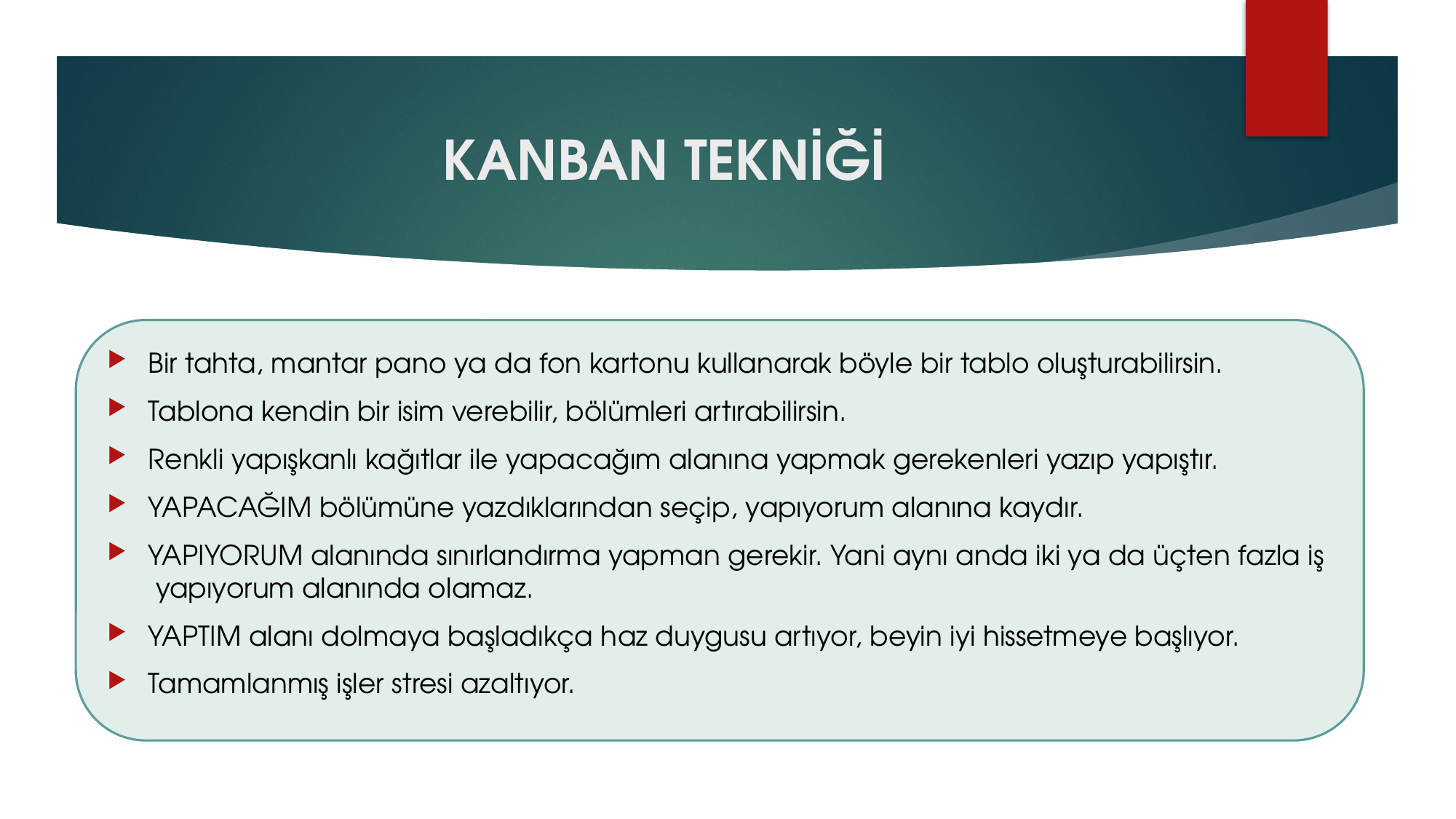

# KANBAN TEKNİĞİ
Bir tahta, mantar pano ya da fon kartonu kullanarak böyle bir tablo oluşturabilirsin.
Tablona kendin bir isim verebilir, bölümleri artırabilirsin.
Renkli yapışkanlı kağıtlar ile yapacağım alanına yapmak gerekenleri yazıp yapıştır.
YAPACAĞIM bölümüne yazdıklarından seçip, yapıyorum alanına kaydır.
YAPIYORUM alanında sınırlandırma yapman gerekir. Yani aynı anda iki ya da üçten fazla iş  yapıyorum alanında olamaz.
YAPTIM alanı dolmaya başladıkça haz duygusu artıyor, beyin iyi hissetmeye başlıyor.
Tamamlanmış işler stresi azaltıyor.